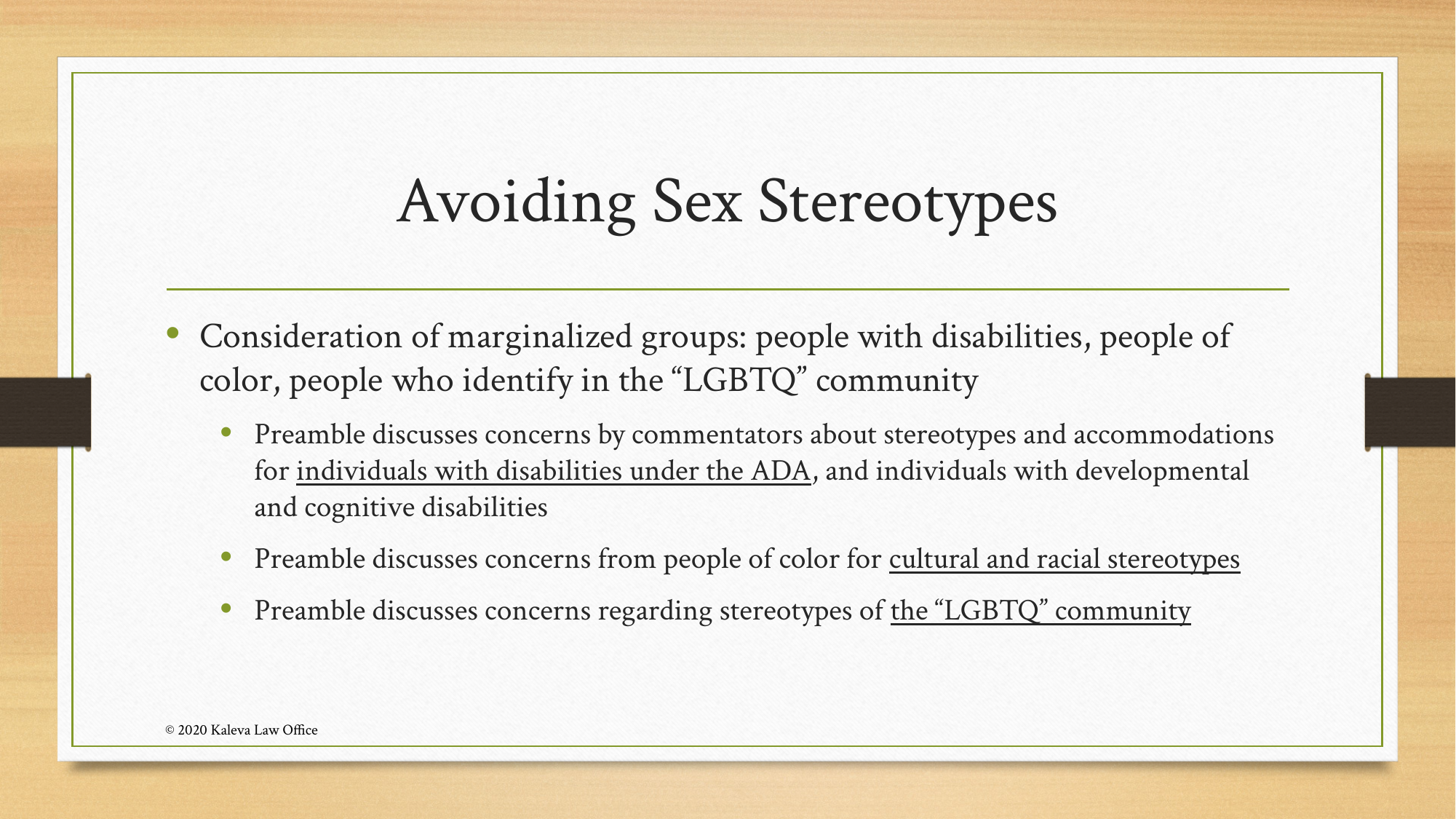

# Avoiding Sex Stereotypes
Consideration of marginalized groups: people with disabilities, people of color, people who identify in the “LGBTQ” community
Preamble discusses concerns by commentators about stereotypes and accommodations for individuals with disabilities under the ADA, and individuals with developmental and cognitive disabilities
Preamble discusses concerns from people of color for cultural and racial stereotypes
Preamble discusses concerns regarding stereotypes of the “LGBTQ” community
© 2020 Kaleva Law Office